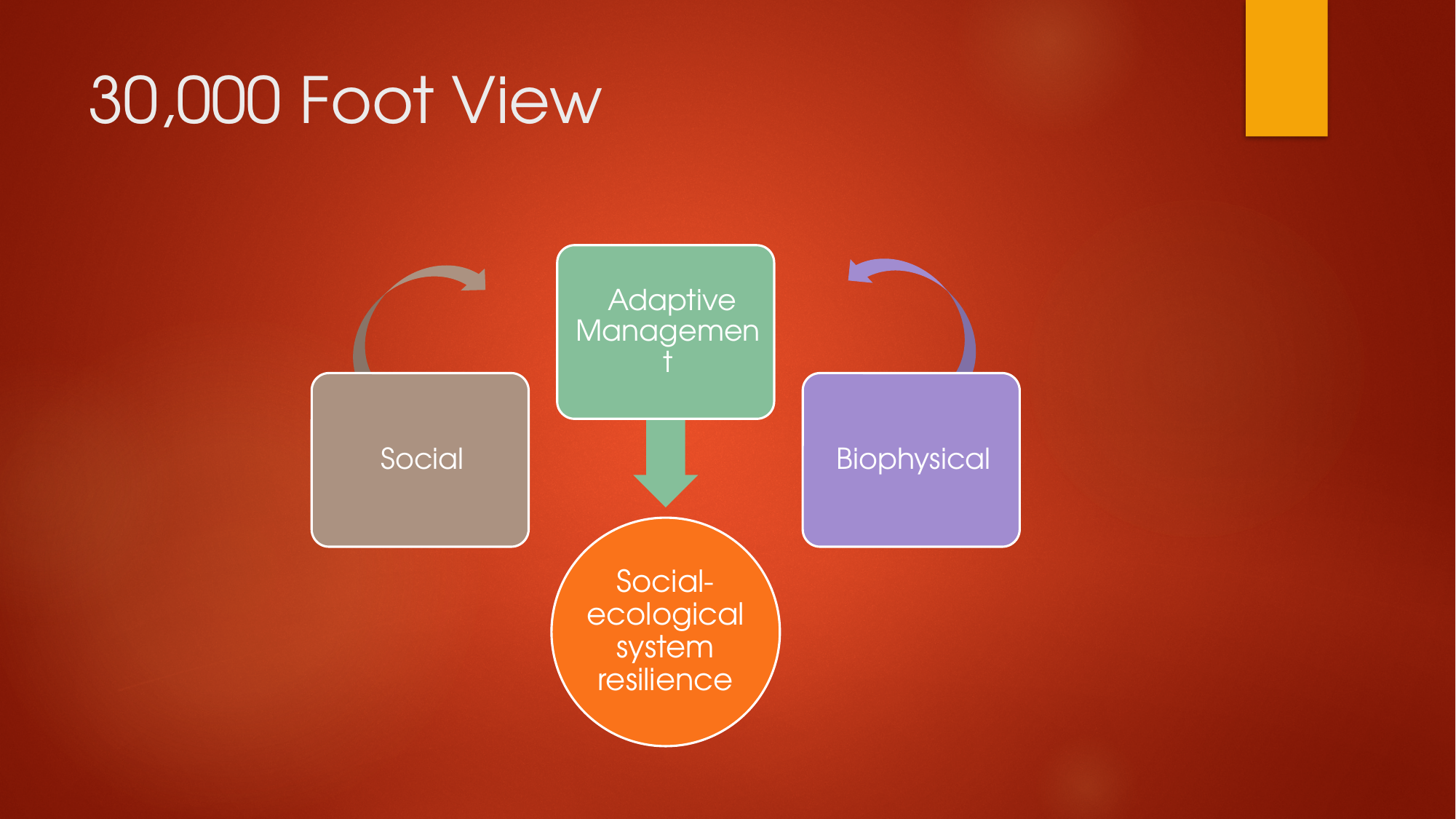

# 30,000 Foot View
Social-ecological system resilience
Social
 Adaptive Management
Biophysical